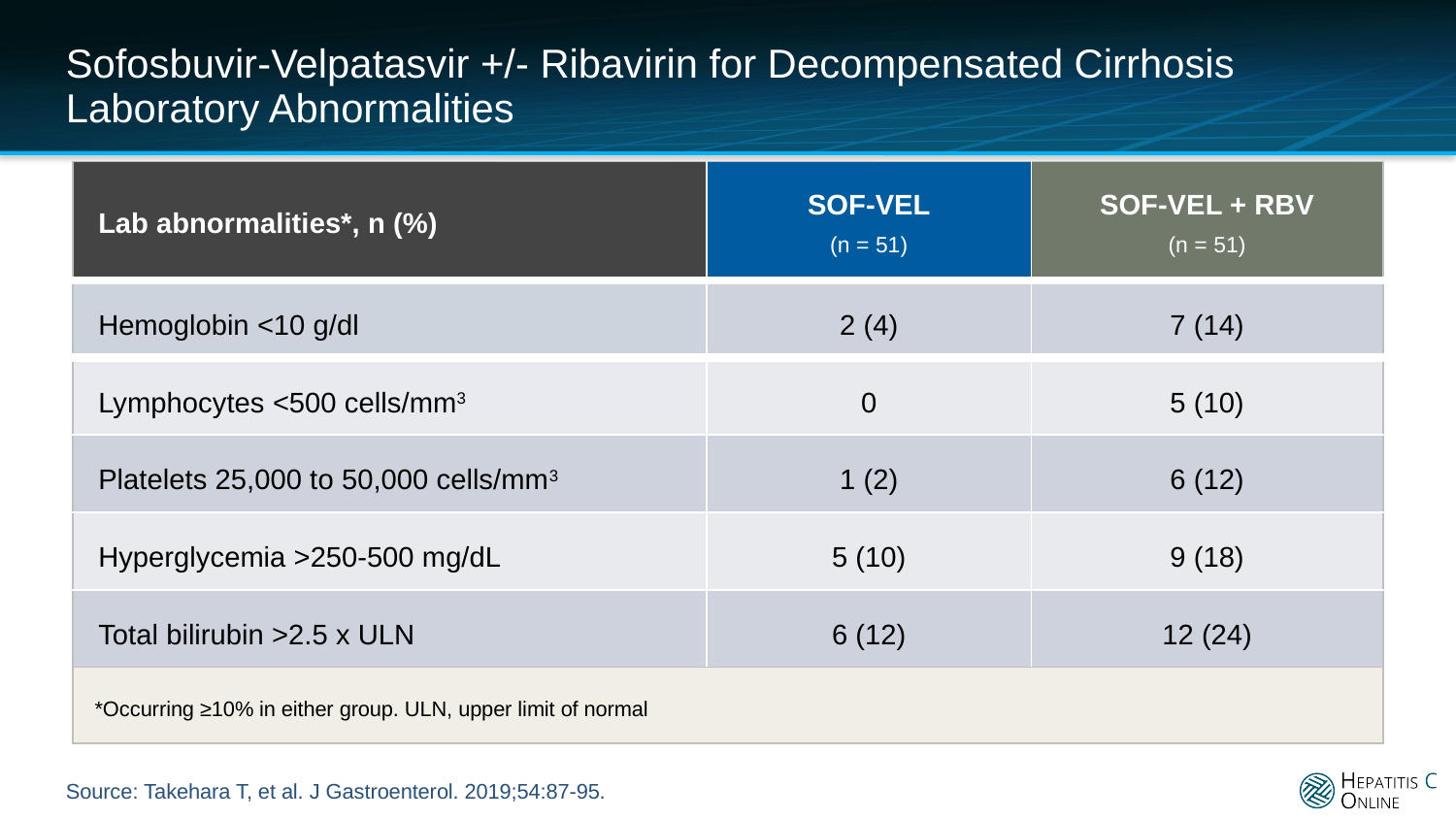

# Sofosbuvir-Velpatasvir +/- Ribavirin for Decompensated Cirrhosis Laboratory Abnormalities

| Lab abnormalities\*, n (%) | SOF-VEL (n = 51) | SOF-VEL + RBV (n = 51) |
| --- | --- | --- |
| Hemoglobin <10 g/dl | 2 (4) | 7 (14) |
| Lymphocytes <500 cells/mm3 | 0 | 5 (10) |
| Platelets 25,000 to 50,000 cells/mm3 | 1 (2) | 6 (12) |
| Hyperglycemia >250-500 mg/dL | 5 (10) | 9 (18) |
| Total bilirubin >2.5 x ULN | 6 (12) | 12 (24) |
| \*Occurring ≥10% in either group. ULN, upper limit of normal |  |  |
Source: Takehara T, et al. J Gastroenterol. 2019;54:87-95.